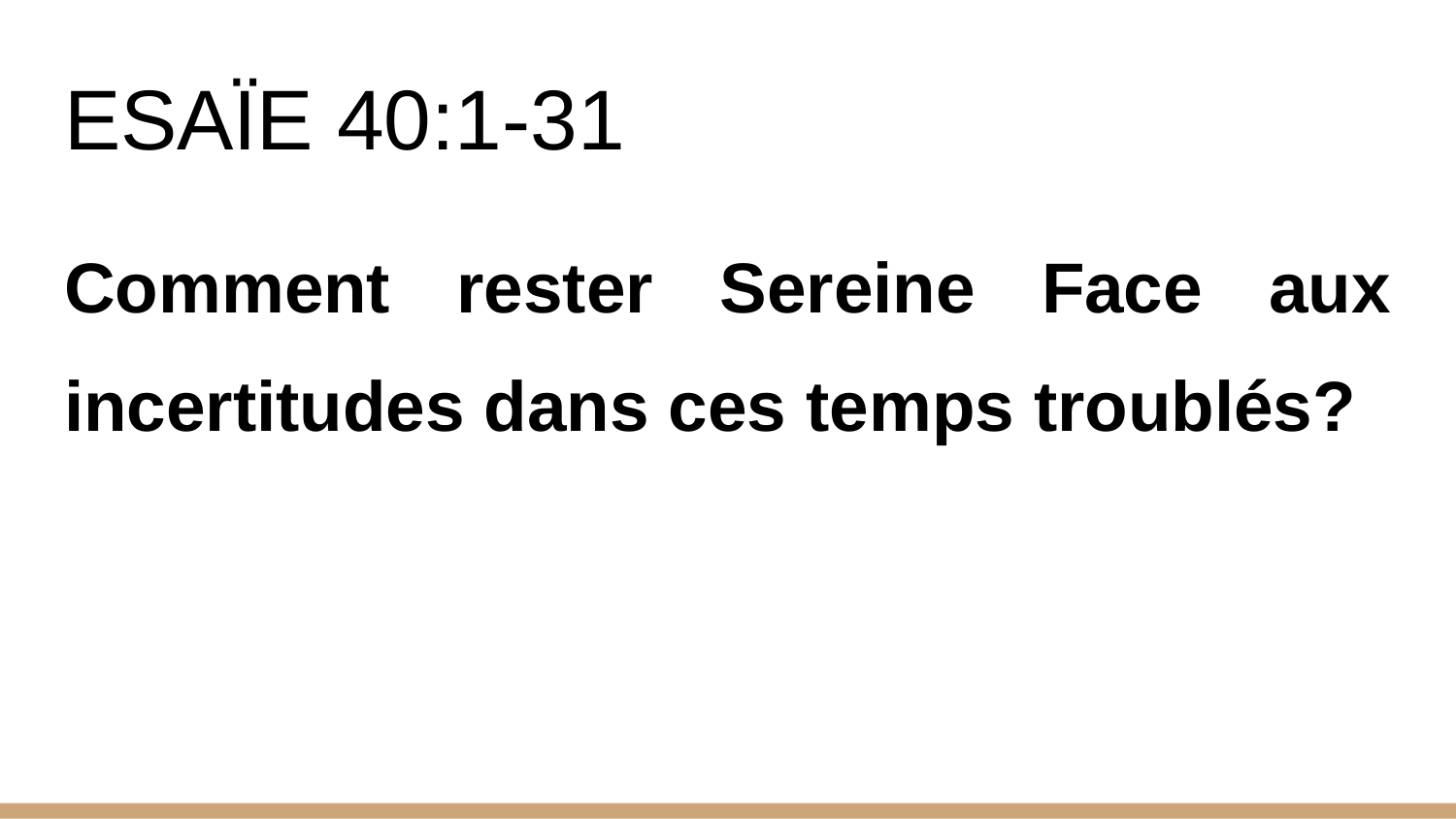

# ESAÏE 40:1-31
Comment rester Sereine Face aux incertitudes dans ces temps troublés?